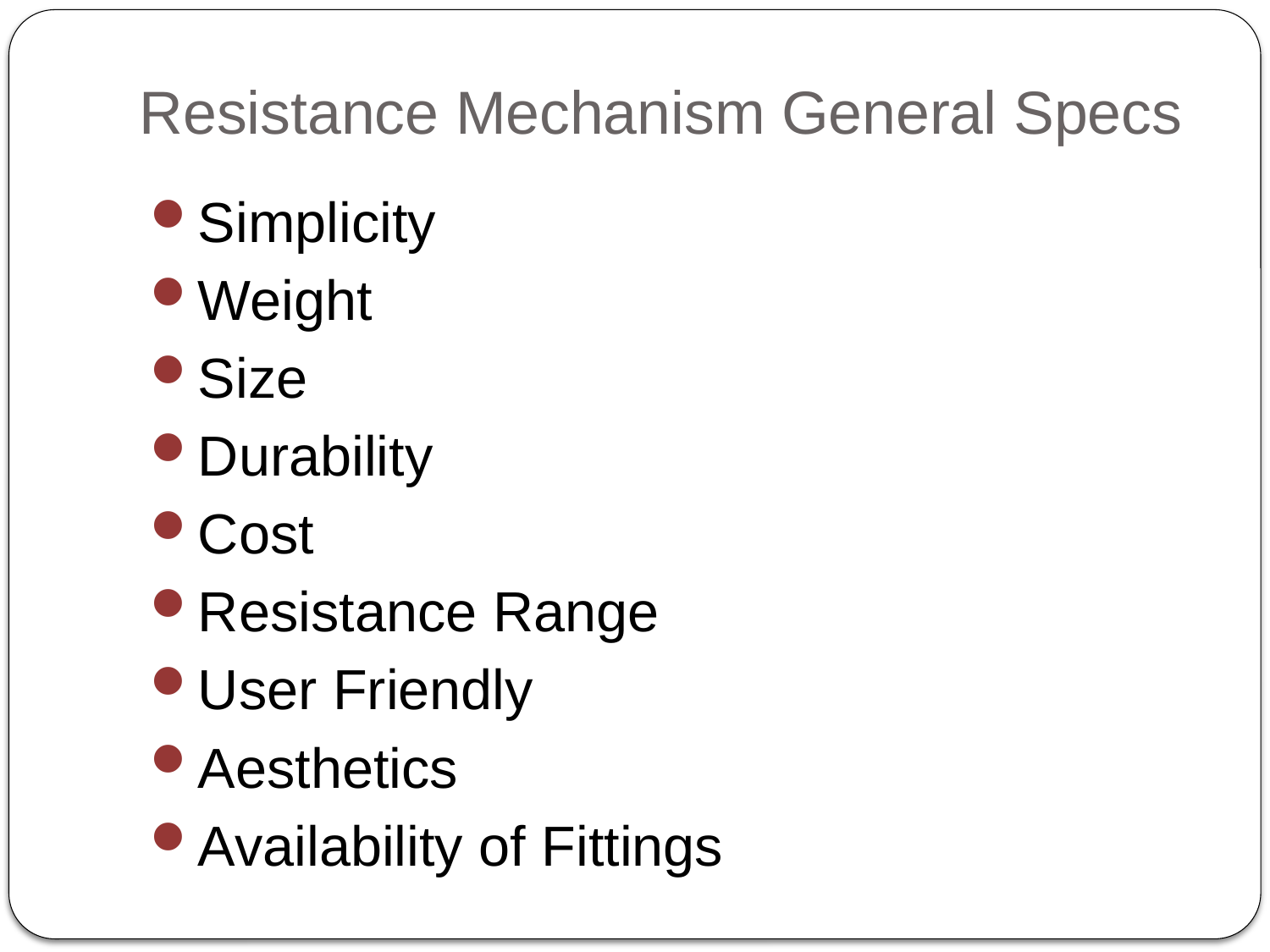

# Resistance Mechanism General Specs
Simplicity
Weight
Size
Durability
Cost
Resistance Range
User Friendly
Aesthetics
Availability of Fittings